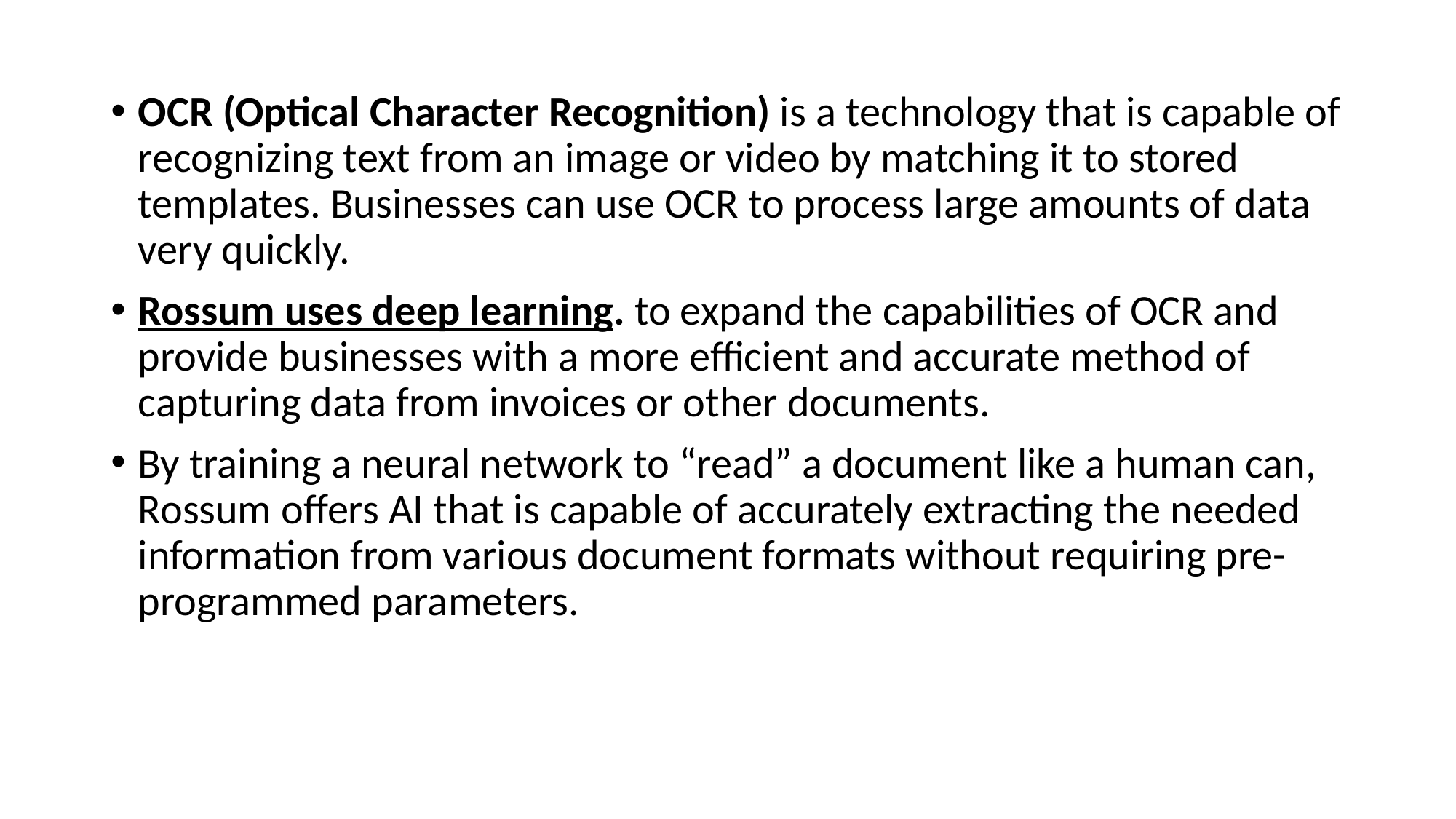

OCR (Optical Character Recognition) is a technology that is capable of recognizing text from an image or video by matching it to stored templates. Businesses can use OCR to process large amounts of data very quickly.
Rossum uses deep learning. to expand the capabilities of OCR and provide businesses with a more efficient and accurate method of capturing data from invoices or other documents.
By training a neural network to “read” a document like a human can, Rossum offers AI that is capable of accurately extracting the needed information from various document formats without requiring pre-programmed parameters.